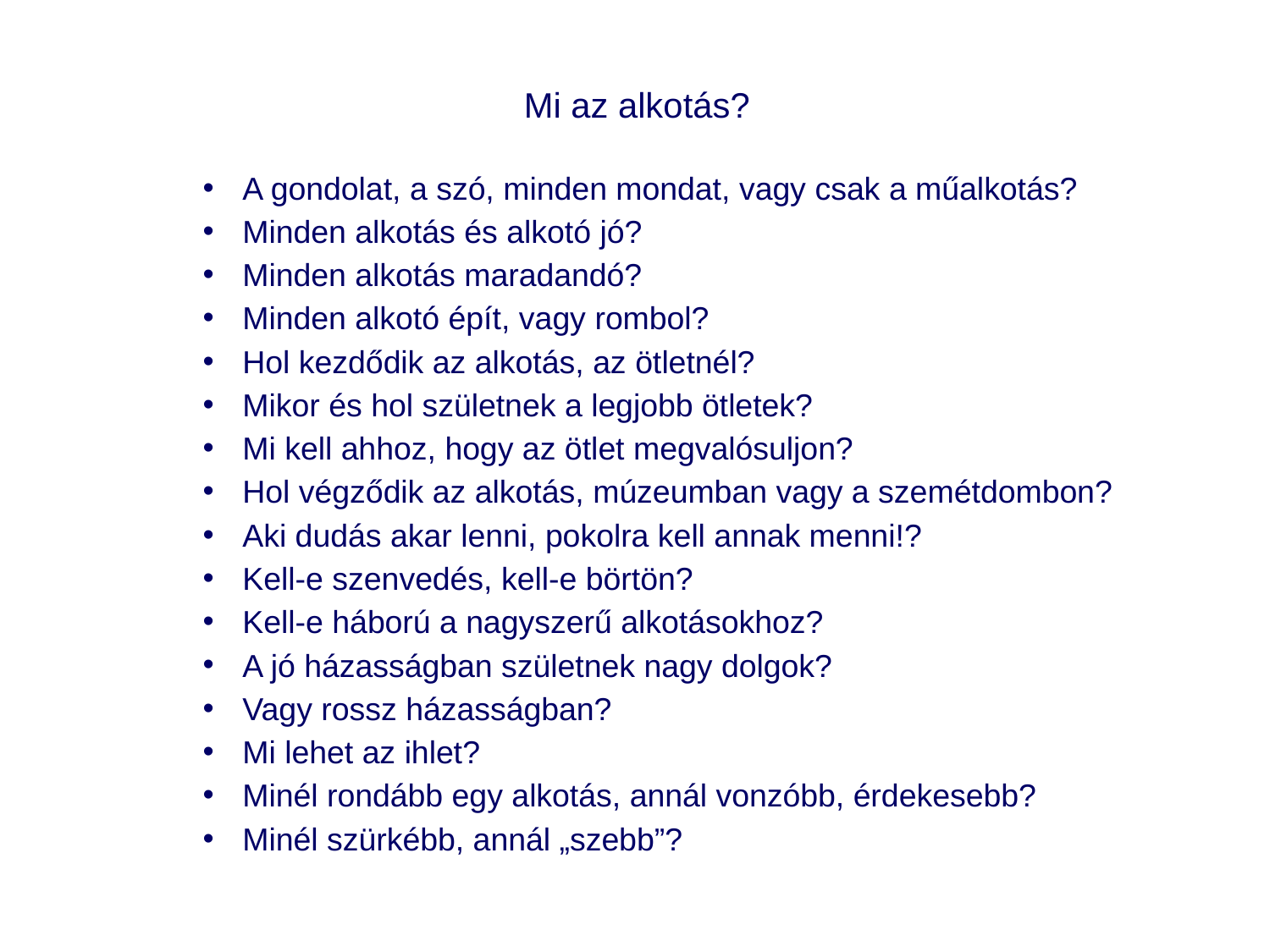

Mi az alkotás?

A gondolat, a szó, minden mondat, vagy csak a műalkotás?
Minden alkotás és alkotó jó?
Minden alkotás maradandó?
Minden alkotó épít, vagy rombol?
Hol kezdődik az alkotás, az ötletnél?
Mikor és hol születnek a legjobb ötletek?
Mi kell ahhoz, hogy az ötlet megvalósuljon?
Hol végződik az alkotás, múzeumban vagy a szemétdombon?
Aki dudás akar lenni, pokolra kell annak menni!?
Kell-e szenvedés, kell-e börtön?
Kell-e háború a nagyszerű alkotásokhoz?
A jó házasságban születnek nagy dolgok?
Vagy rossz házasságban?
Mi lehet az ihlet?
Minél rondább egy alkotás, annál vonzóbb, érdekesebb?
Minél szürkébb, annál „szebb”?